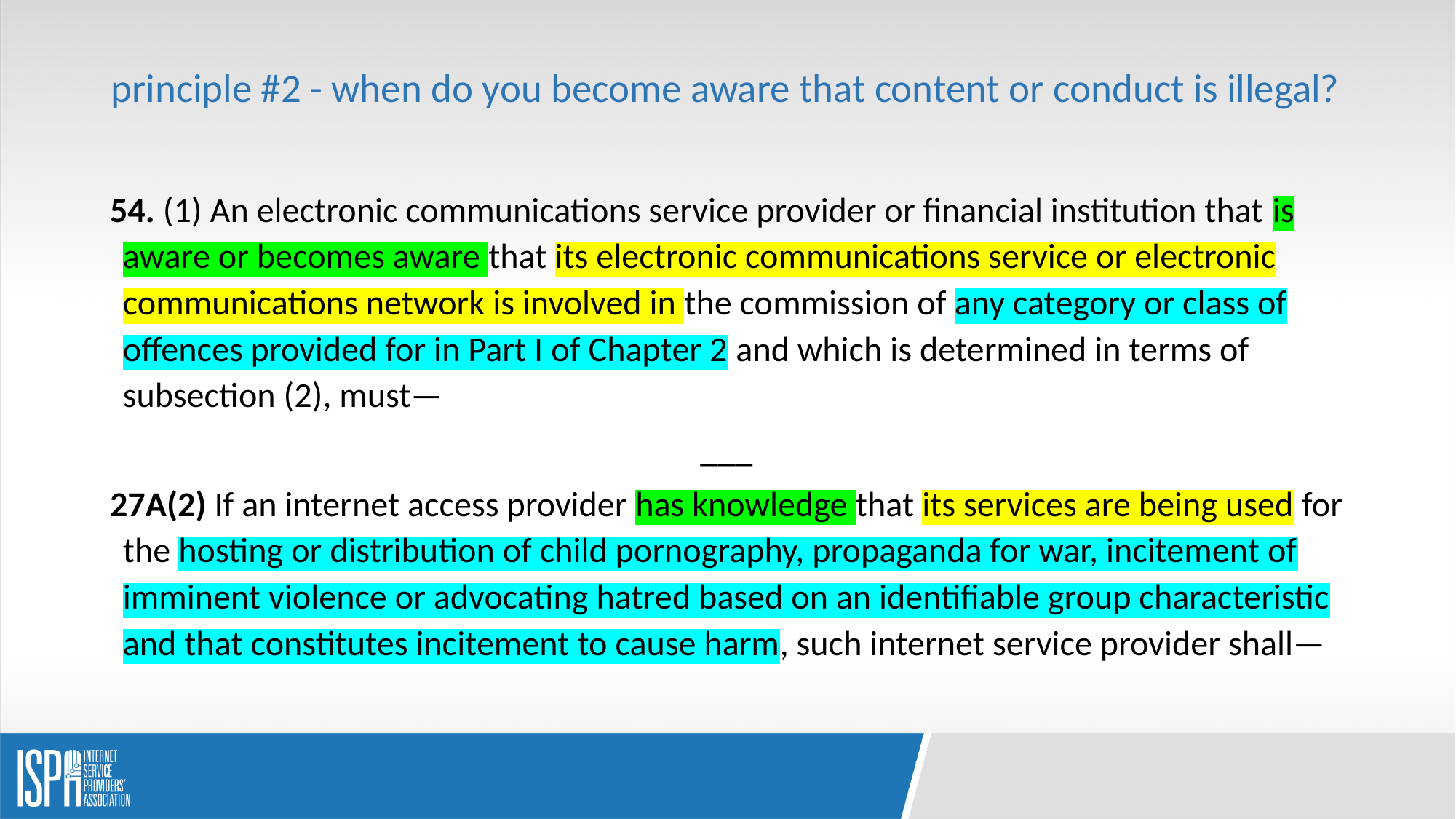

# principle #2 - when do you become aware that content or conduct is illegal?
54. (1) An electronic communications service provider or financial institution that is aware or becomes aware that its electronic communications service or electronic communications network is involved in the commission of any category or class of offences provided for in Part I of Chapter 2 and which is determined in terms of subsection (2), must—
___
27A(2) If an internet access provider has knowledge that its services are being used for the hosting or distribution of child pornography, propaganda for war, incitement of imminent violence or advocating hatred based on an identifiable group characteristic and that constitutes incitement to cause harm, such internet service provider shall—